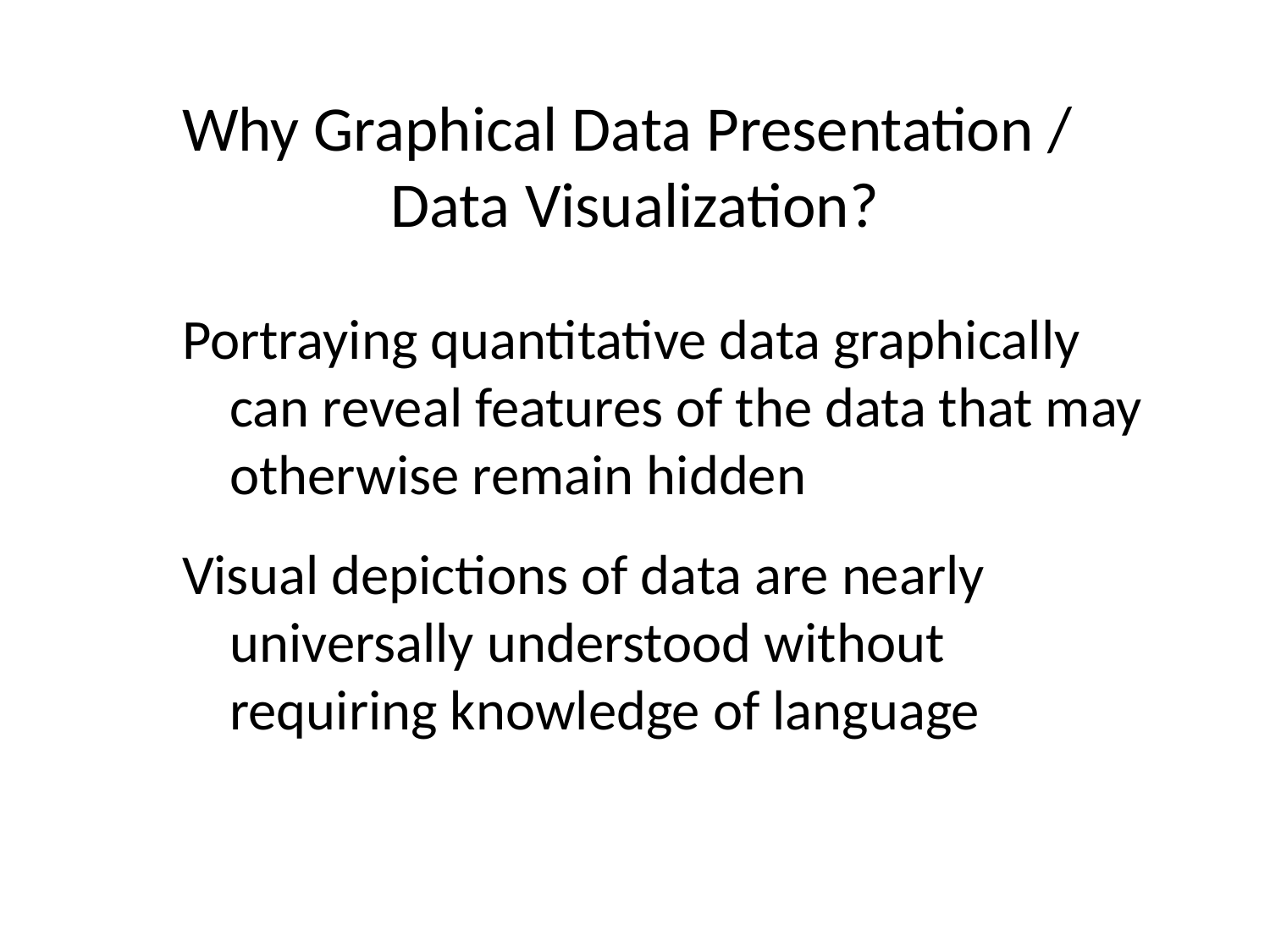

Why Graphical Data Presentation /
Data Visualization?
Portraying quantitative data graphically can reveal features of the data that may otherwise remain hidden
Visual depictions of data are nearly universally understood without requiring knowledge of language